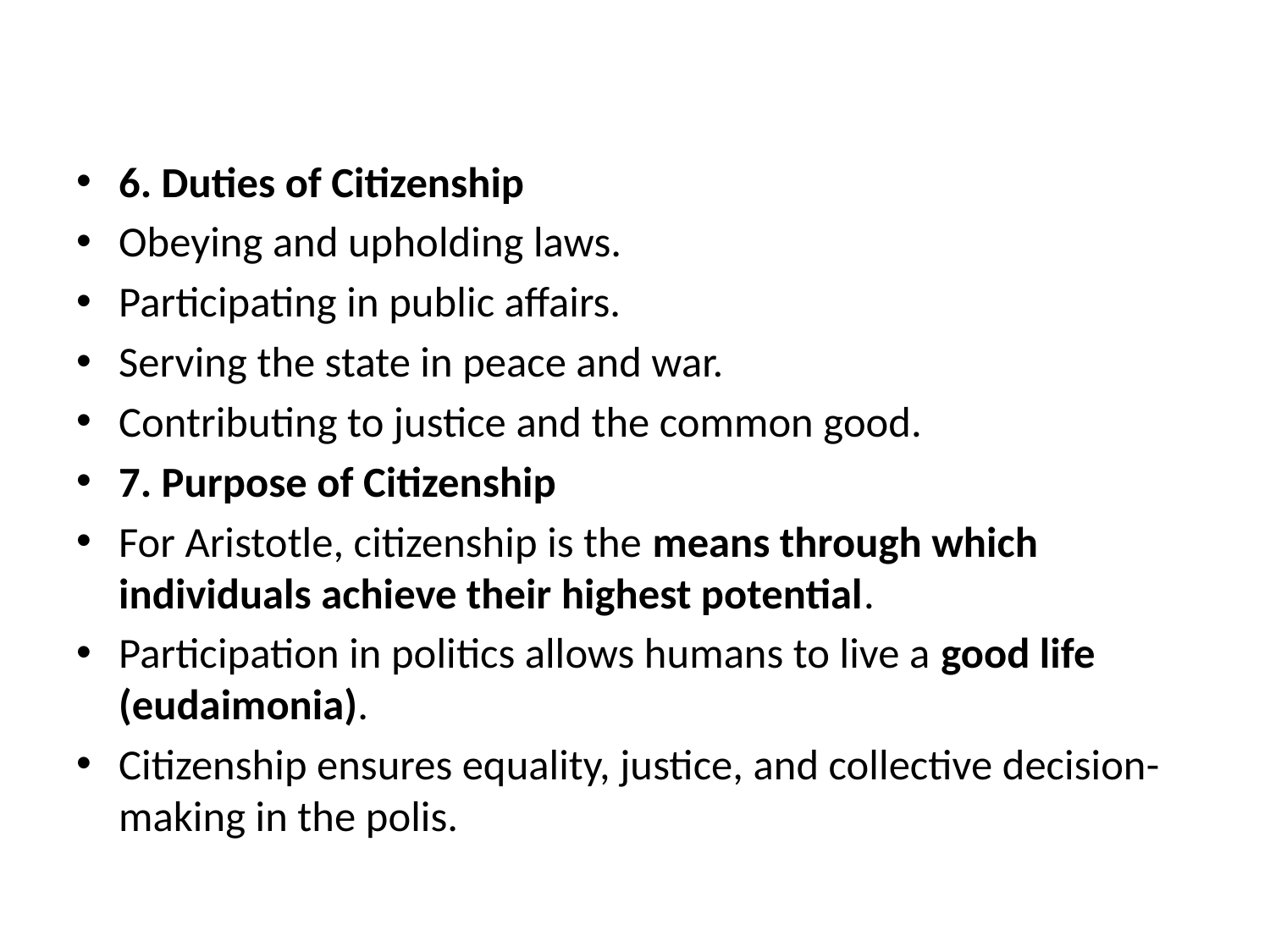

#
6. Duties of Citizenship
Obeying and upholding laws.
Participating in public affairs.
Serving the state in peace and war.
Contributing to justice and the common good.
7. Purpose of Citizenship
For Aristotle, citizenship is the means through which individuals achieve their highest potential.
Participation in politics allows humans to live a good life (eudaimonia).
Citizenship ensures equality, justice, and collective decision-making in the polis.